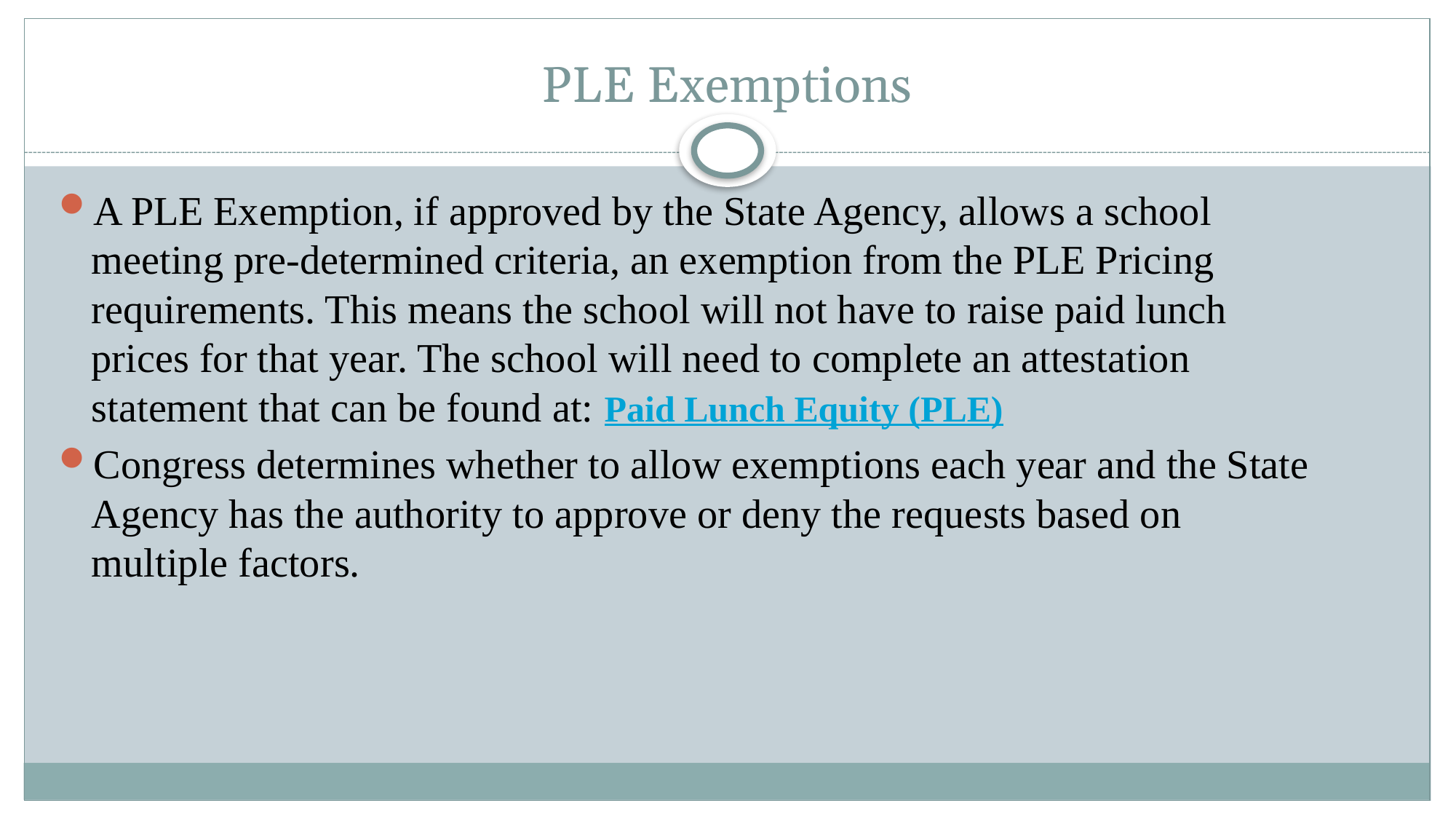

# PLE Exemptions
A PLE Exemption, if approved by the State Agency, allows a school meeting pre-determined criteria, an exemption from the PLE Pricing requirements. This means the school will not have to raise paid lunch prices for that year. The school will need to complete an attestation statement that can be found at: Paid Lunch Equity (PLE)
Congress determines whether to allow exemptions each year and the State Agency has the authority to approve or deny the requests based on multiple factors.